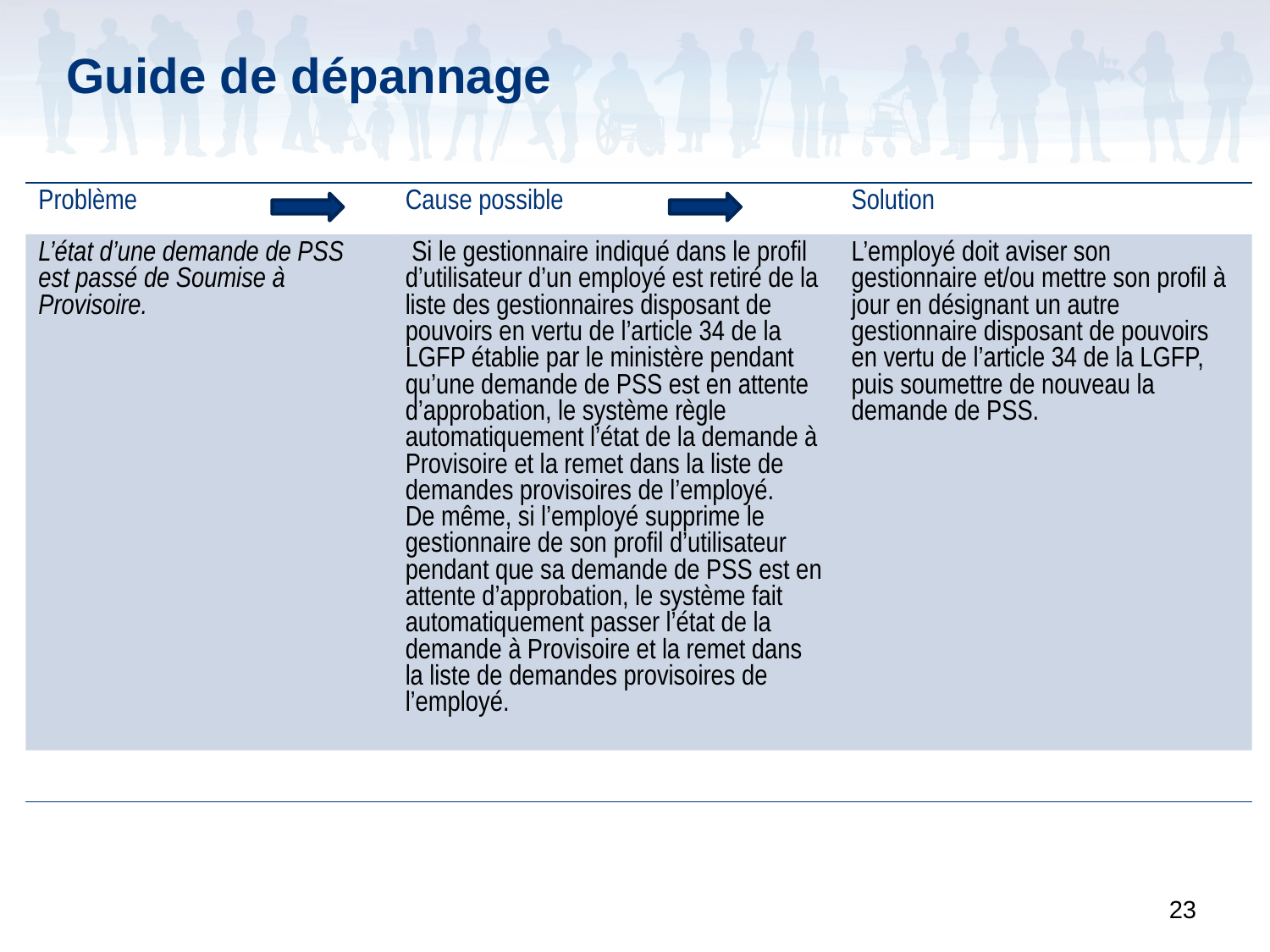

# Guide de dépannage
| Problème | Cause possible | Solution |
| --- | --- | --- |
| L’état d’une demande de PSS est passé de Soumise à Provisoire. | Si le gestionnaire indiqué dans le profil d’utilisateur d’un employé est retiré de la liste des gestionnaires disposant de pouvoirs en vertu de l’article 34 de la LGFP établie par le ministère pendant qu’une demande de PSS est en attente d’approbation, le système règle automatiquement l’état de la demande à Provisoire et la remet dans la liste de demandes provisoires de l’employé. De même, si l’employé supprime le gestionnaire de son profil d’utilisateur pendant que sa demande de PSS est en attente d’approbation, le système fait automatiquement passer l’état de la demande à Provisoire et la remet dans la liste de demandes provisoires de l’employé. | L’employé doit aviser son gestionnaire et/ou mettre son profil à jour en désignant un autre gestionnaire disposant de pouvoirs en vertu de l’article 34 de la LGFP, puis soumettre de nouveau la demande de PSS. |
|  |  |  |